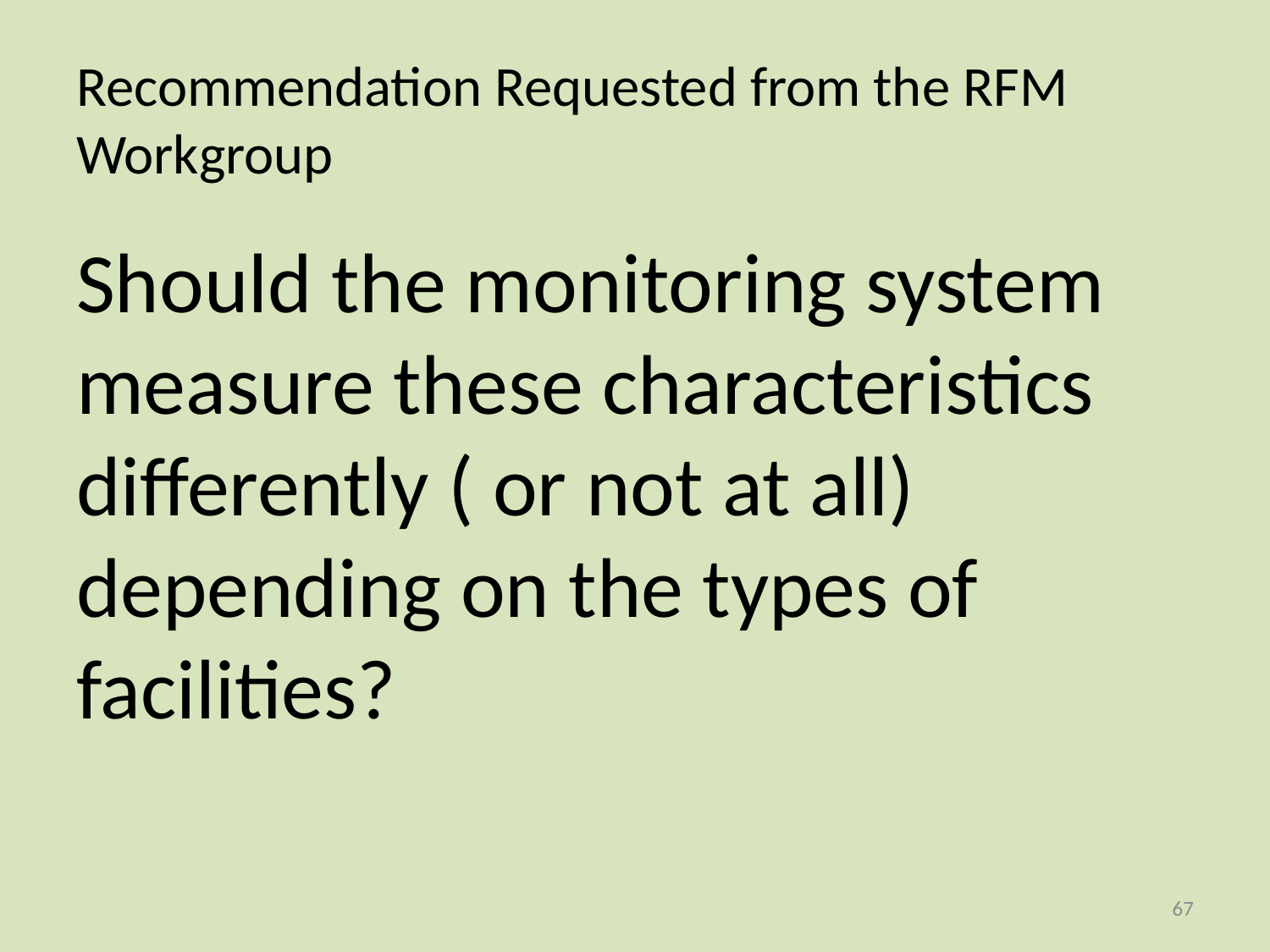

# Recommendation Requested from the RFM Workgroup
Should the monitoring system measure these characteristics differently ( or not at all) depending on the types of facilities?
67